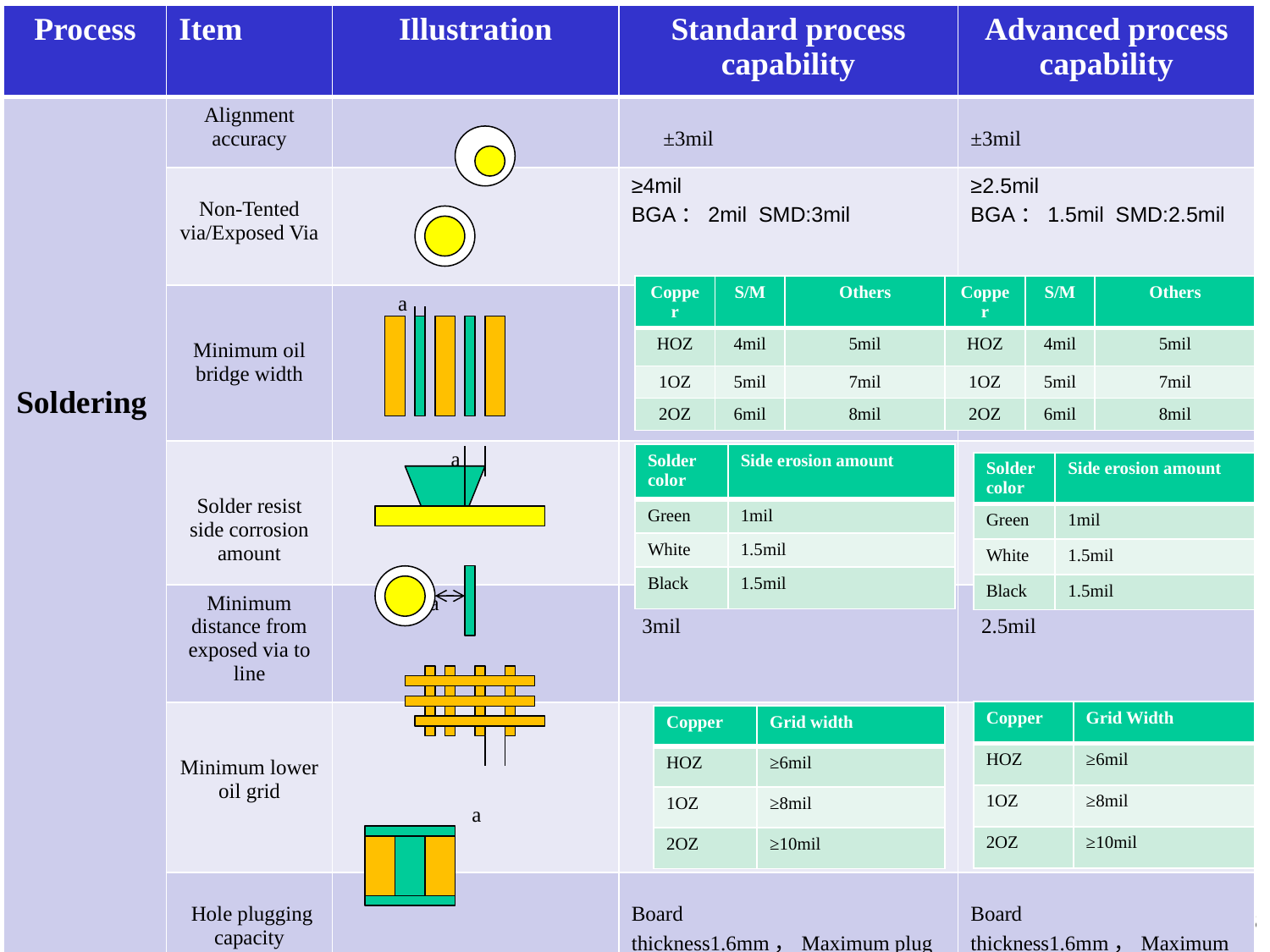

| Process | Item | Illustration | Standard process capability | Advanced process capability |
| --- | --- | --- | --- | --- |
| Soldering | Alignment accuracy |  | ±3mil | ±3mil |
|  | Non-Tented via/Exposed Via |  | ≥4mil BGA：2mil SMD:3mil | ≥2.5mil BGA：1.5mil SMD:2.5mil |
|  | Minimum oil bridge width | a |  |  |
|  | Solder resist side corrosion amount | a |  |  |
|  | Minimum distance from exposed via to line | a | 3mil | 2.5mil |
|  | Minimum lower oil grid | a |  |  |
|  | Hole plugging capacity |  | Board thickness1.6mm，Maximum plug hole drill nozzle：0.7mm（thickness/drill nozzle≥2.5） | Board thickness1.6mm，Maximum plug hole drill nozzle：0.7mm（thickness/drill nozzle≥2.5） |

| Copper | S/M | Others |
| --- | --- | --- |
| HOZ | 4mil | 5mil |
| 1OZ | 5mil | 7mil |
| 2OZ | 6mil | 8mil |
| Copper | S/M | Others |
| --- | --- | --- |
| HOZ | 4mil | 5mil |
| 1OZ | 5mil | 7mil |
| 2OZ | 6mil | 8mil |

| Solder color | Side erosion amount |
| --- | --- |
| Green | 1mil |
| White | 1.5mil |
| Black | 1.5mil |
| Solder color | Side erosion amount |
| --- | --- |
| Green | 1mil |
| White | 1.5mil |
| Black | 1.5mil |

| Copper | Grid Width |
| --- | --- |
| HOZ | ≥6mil |
| 1OZ | ≥8mil |
| 2OZ | ≥10mil |
| Copper | Grid width |
| --- | --- |
| HOZ | ≥6mil |
| 1OZ | ≥8mil |
| 2OZ | ≥10mil |